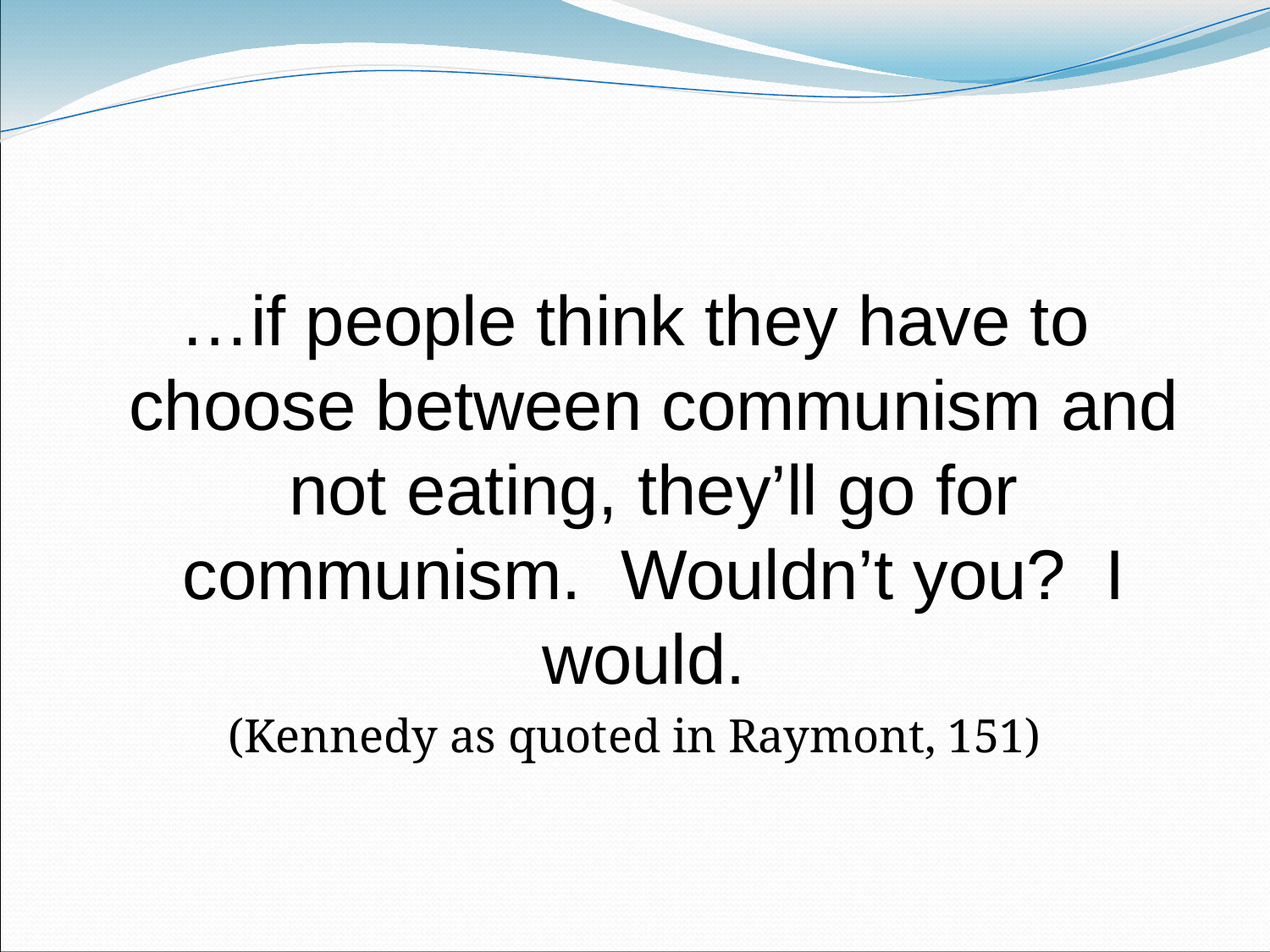

…if people think they have to choose between communism and not eating, they’ll go for communism.  Wouldn’t you?  I would.
(Kennedy as quoted in Raymont, 151)